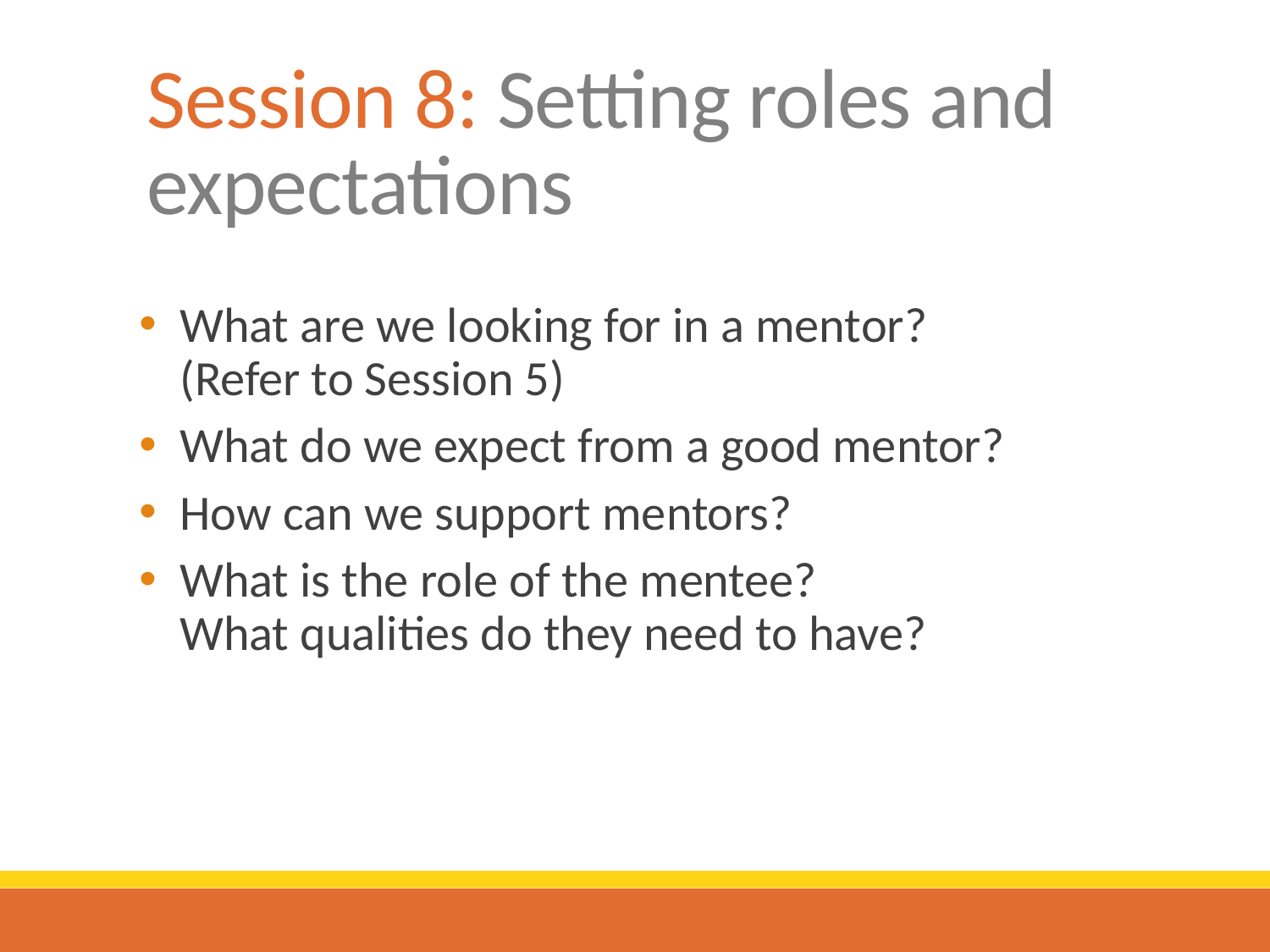

# Session 8: Setting roles and expectations
What are we looking for in a mentor?
(Refer to Session 5)
What do we expect from a good mentor?
How can we support mentors?
What is the role of the mentee?
What qualities do they need to have?